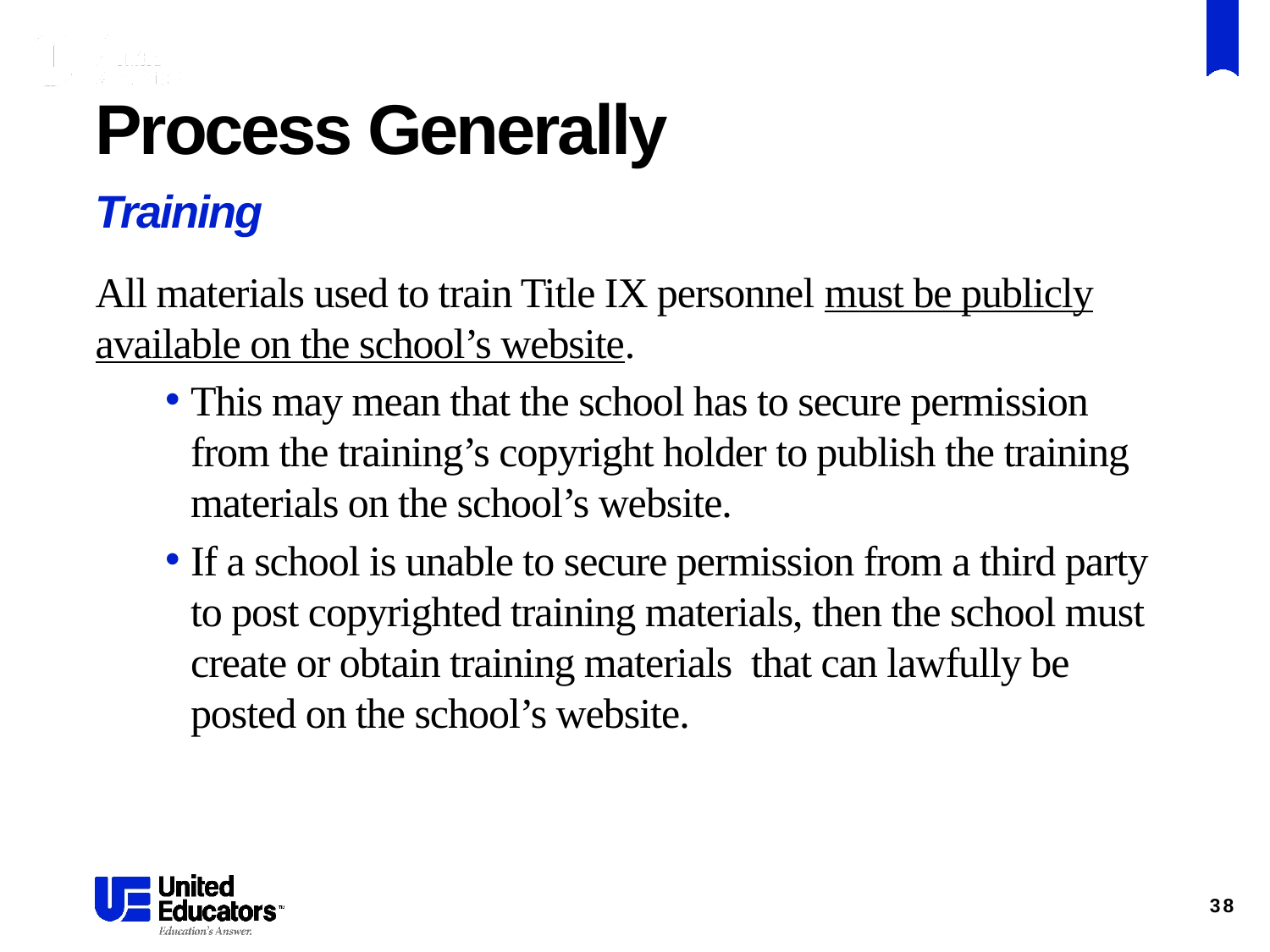

# Process Generally
Training
All materials used to train Title IX personnel must be publicly available on the school’s website.
This may mean that the school has to secure permission from the training’s copyright holder to publish the training materials on the school’s website.
If a school is unable to secure permission from a third party to post copyrighted training materials, then the school must create or obtain training materials  that can lawfully be  posted on the school’s website.

38